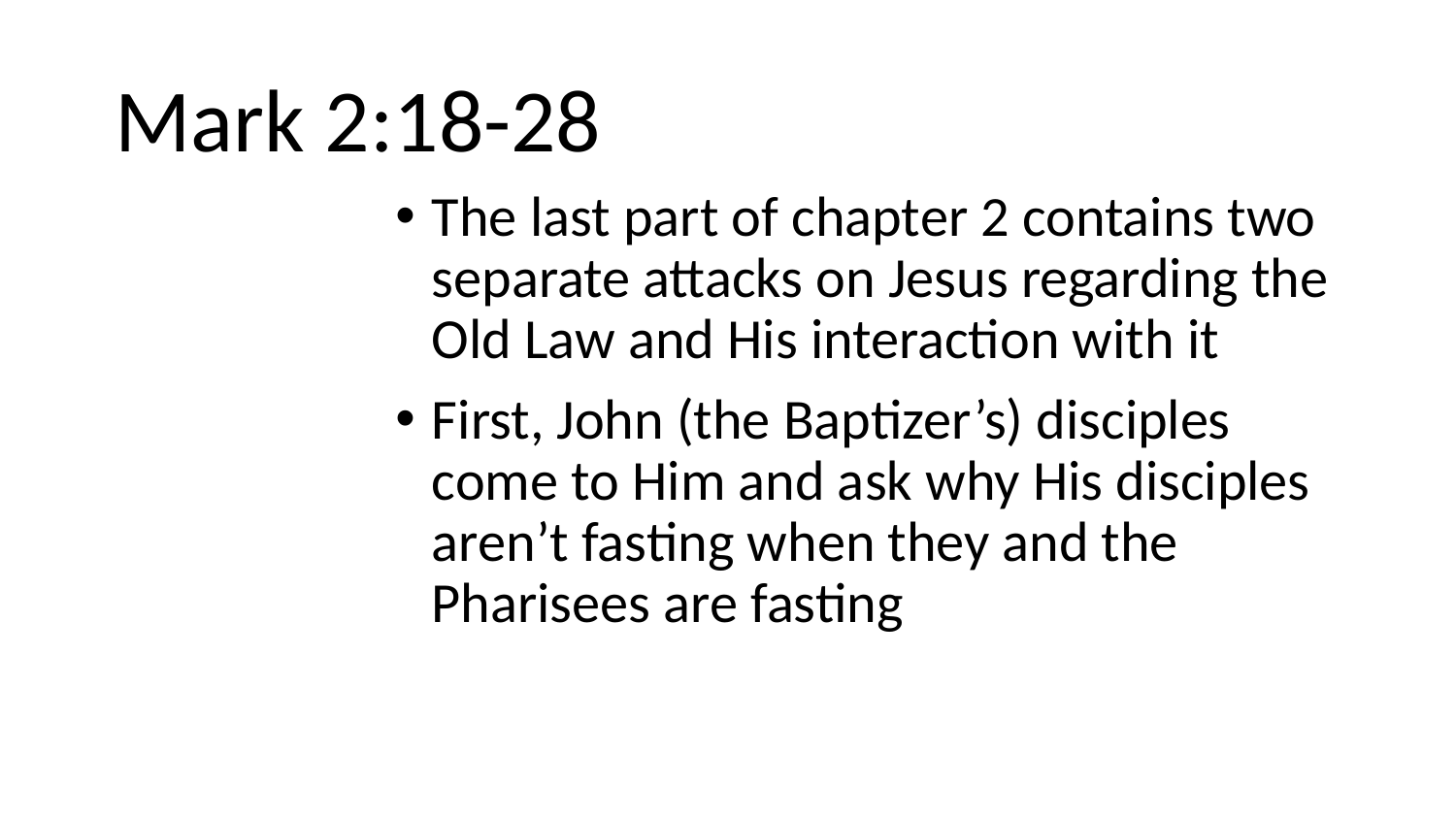

# Mark 2:18-28
The last part of chapter 2 contains two separate attacks on Jesus regarding the Old Law and His interaction with it
First, John (the Baptizer’s) disciples come to Him and ask why His disciples aren’t fasting when they and the Pharisees are fasting